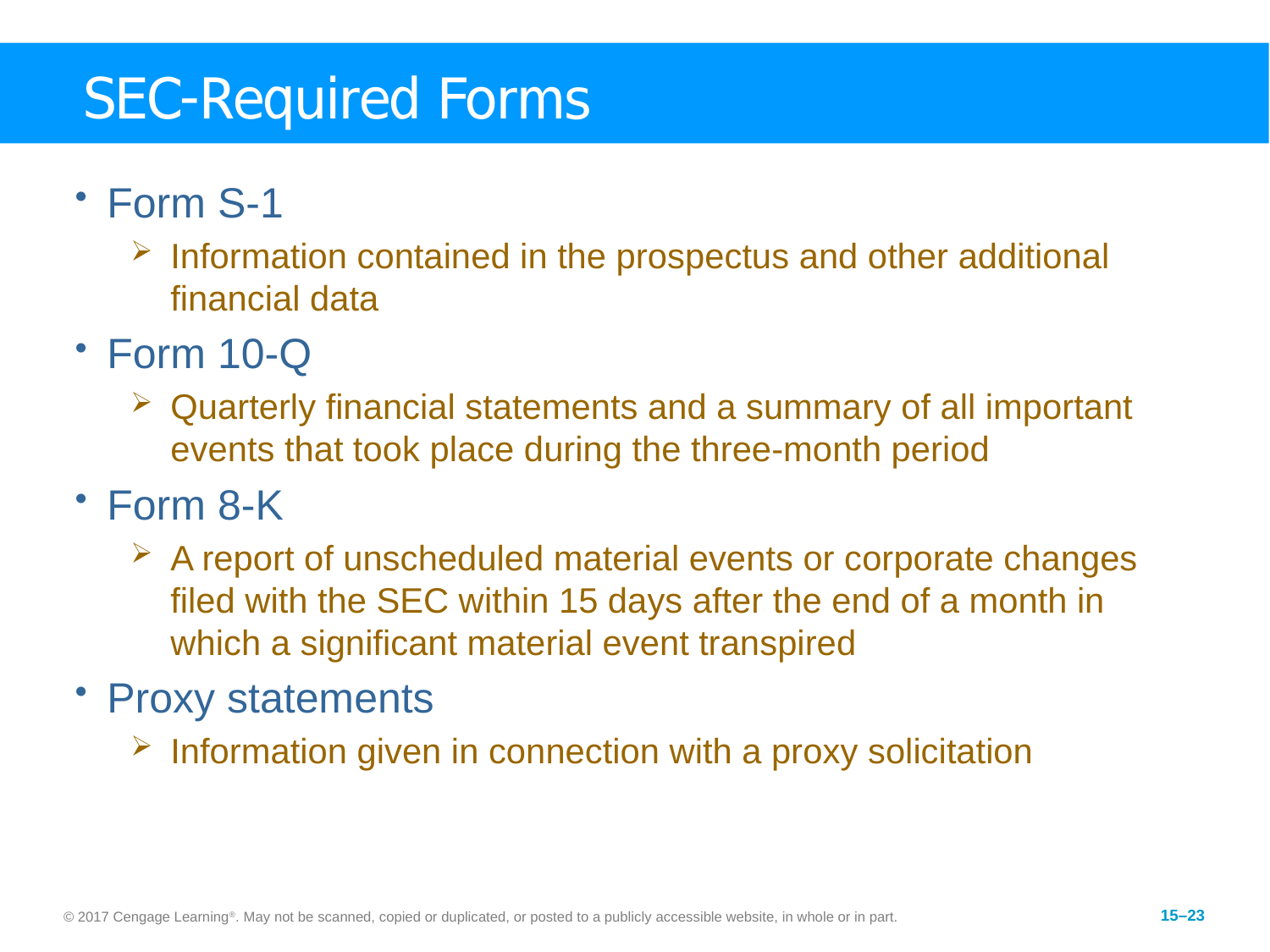

# SEC-Required Forms
Form S-1
Information contained in the prospectus and other additional financial data
Form 10-Q
Quarterly financial statements and a summary of all important events that took place during the three-month period
Form 8-K
A report of unscheduled material events or corporate changes filed with the SEC within 15 days after the end of a month in which a significant material event transpired
Proxy statements
Information given in connection with a proxy solicitation
© 2017 Cengage Learning®. May not be scanned, copied or duplicated, or posted to a publicly accessible website, in whole or in part.
15–23